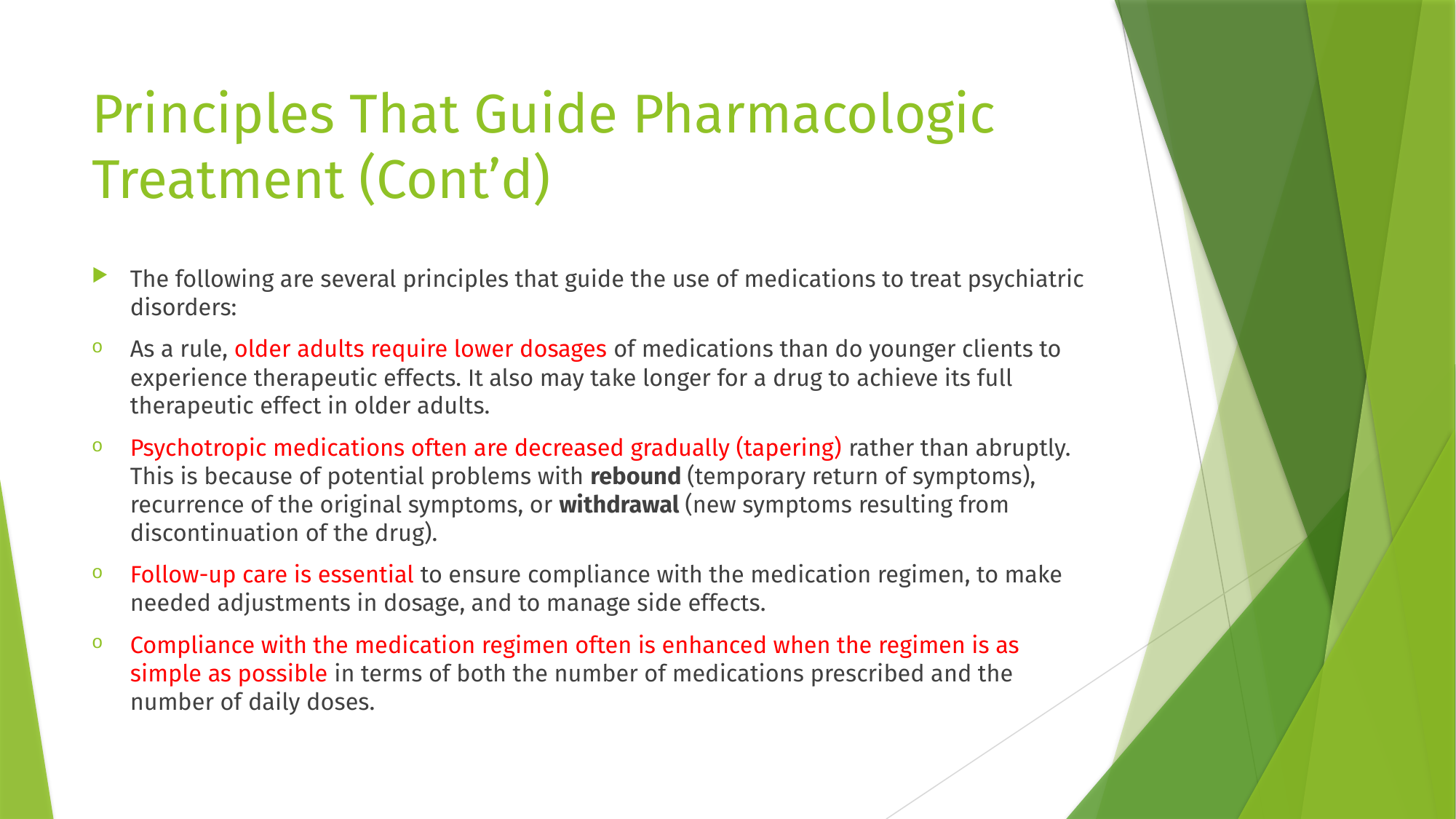

# Principles That Guide Pharmacologic Treatment (Cont’d)
The following are several principles that guide the use of medications to treat psychiatric disorders:
As a rule, older adults require lower dosages of medications than do younger clients to experience therapeutic effects. It also may take longer for a drug to achieve its full therapeutic effect in older adults.
Psychotropic medications often are decreased gradually (tapering) rather than abruptly. This is because of potential problems with rebound (temporary return of symptoms), recurrence of the original symptoms, or withdrawal (new symptoms resulting from discontinuation of the drug).
Follow-up care is essential to ensure compliance with the medication regimen, to make needed adjustments in dosage, and to manage side effects.
Compliance with the medication regimen often is enhanced when the regimen is as simple as possible in terms of both the number of medications prescribed and the number of daily doses.